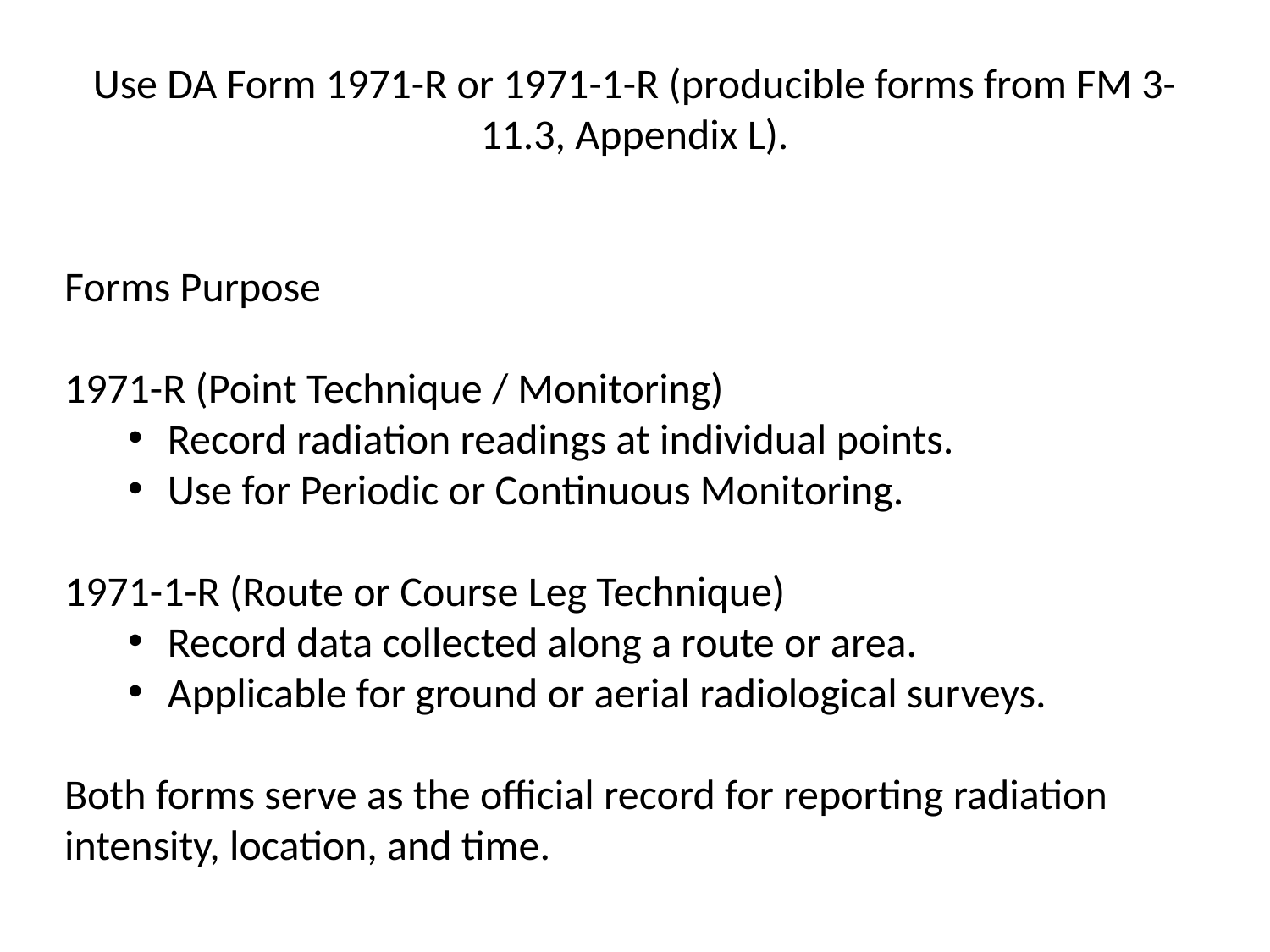

Use DA Form 1971-R or 1971-1-R (producible forms from FM 3-11.3, Appendix L).

Forms Purpose

1971-R (Point Technique / Monitoring)
Record radiation readings at individual points.
Use for Periodic or Continuous Monitoring.

1971-1-R (Route or Course Leg Technique)
Record data collected along a route or area.
Applicable for ground or aerial radiological surveys.

Both forms serve as the official record for reporting radiation intensity, location, and time.